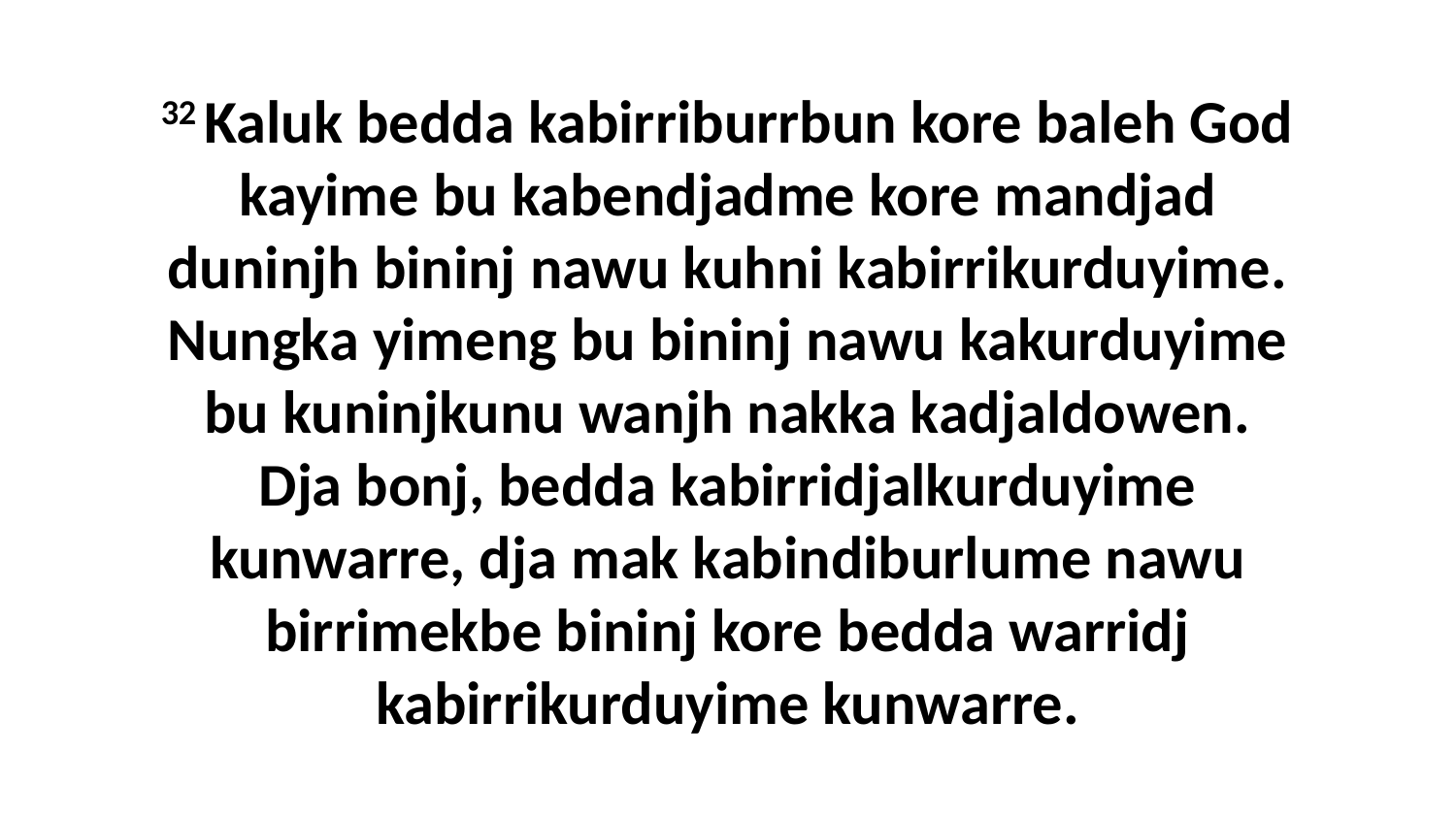

32 Kaluk bedda kabirriburrbun kore baleh God kayime bu kabendjadme kore mandjad duninjh bininj nawu kuhni kabirrikurduyime. Nungka yimeng bu bininj nawu kakurduyime bu kuninjkunu wanjh nakka kadjaldowen. Dja bonj, bedda kabirridjalkurduyime kunwarre, dja mak kabindiburlume nawu birrimekbe bininj kore bedda warridj kabirrikurduyime kunwarre.